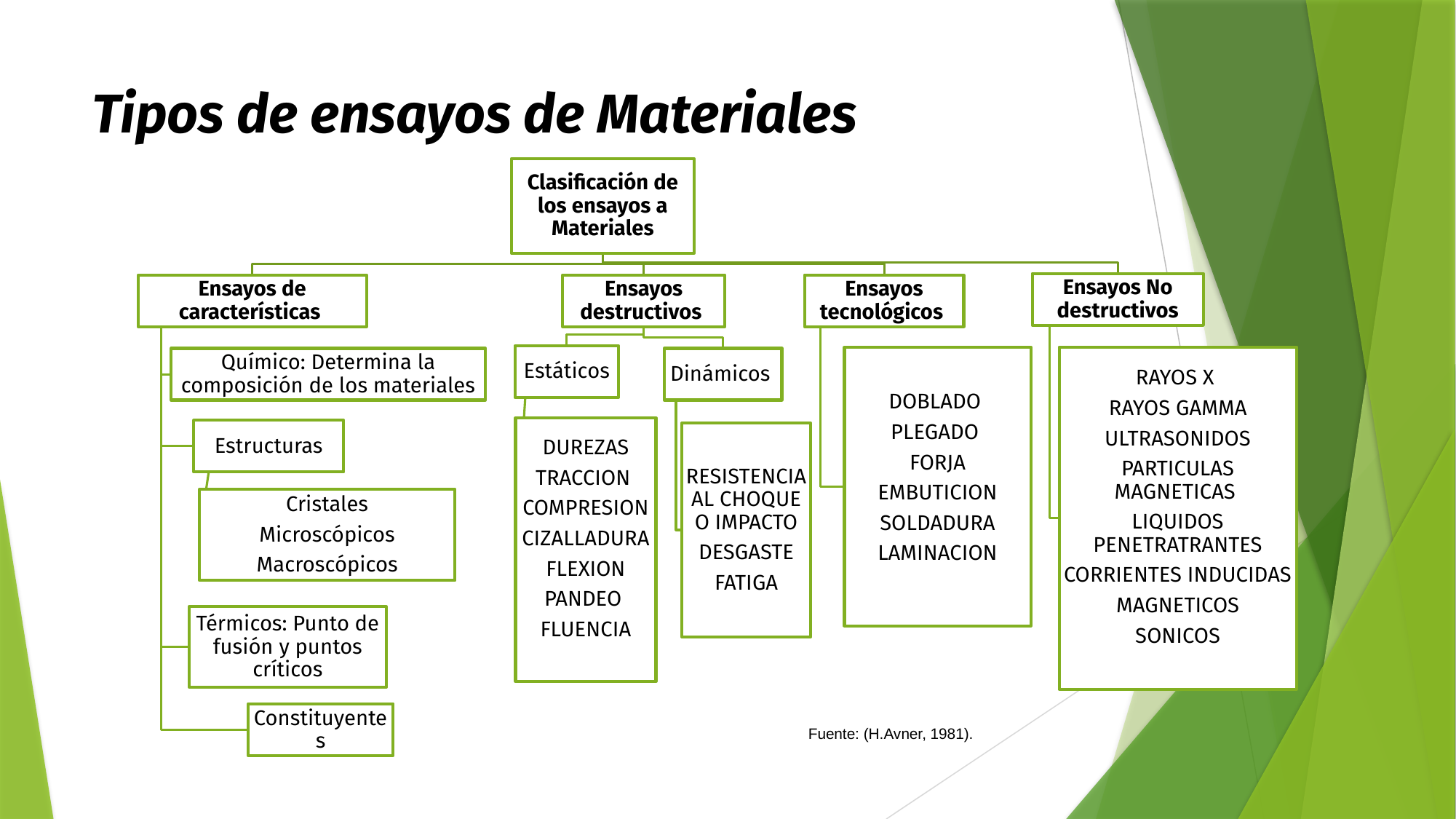

# Tipos de ensayos de Materiales
Clasificación de los ensayos a Materiales
Ensayos de características
Químico: Determina la composición de los materiales
Estructuras
Cristales
Microscópicos
Macroscópicos
Térmicos: Punto de fusión y puntos críticos
Constituyentes
Ensayos destructivos
Estáticos
DUREZAS
TRACCION
COMPRESION
CIZALLADURA
FLEXION
PANDEO
FLUENCIA

Dinámicos
RESISTENCIA AL CHOQUE O IMPACTO
DESGASTE
FATIGA
Ensayos tecnológicos
DOBLADO
PLEGADO
FORJA
EMBUTICION
SOLDADURA
LAMINACION

Ensayos No destructivos
RAYOS X
RAYOS GAMMA
ULTRASONIDOS
PARTICULAS MAGNETICAS
LIQUIDOS PENETRATRANTES
CORRIENTES INDUCIDAS
MAGNETICOS
SONICOS

 Fuente: (H.Avner, 1981).